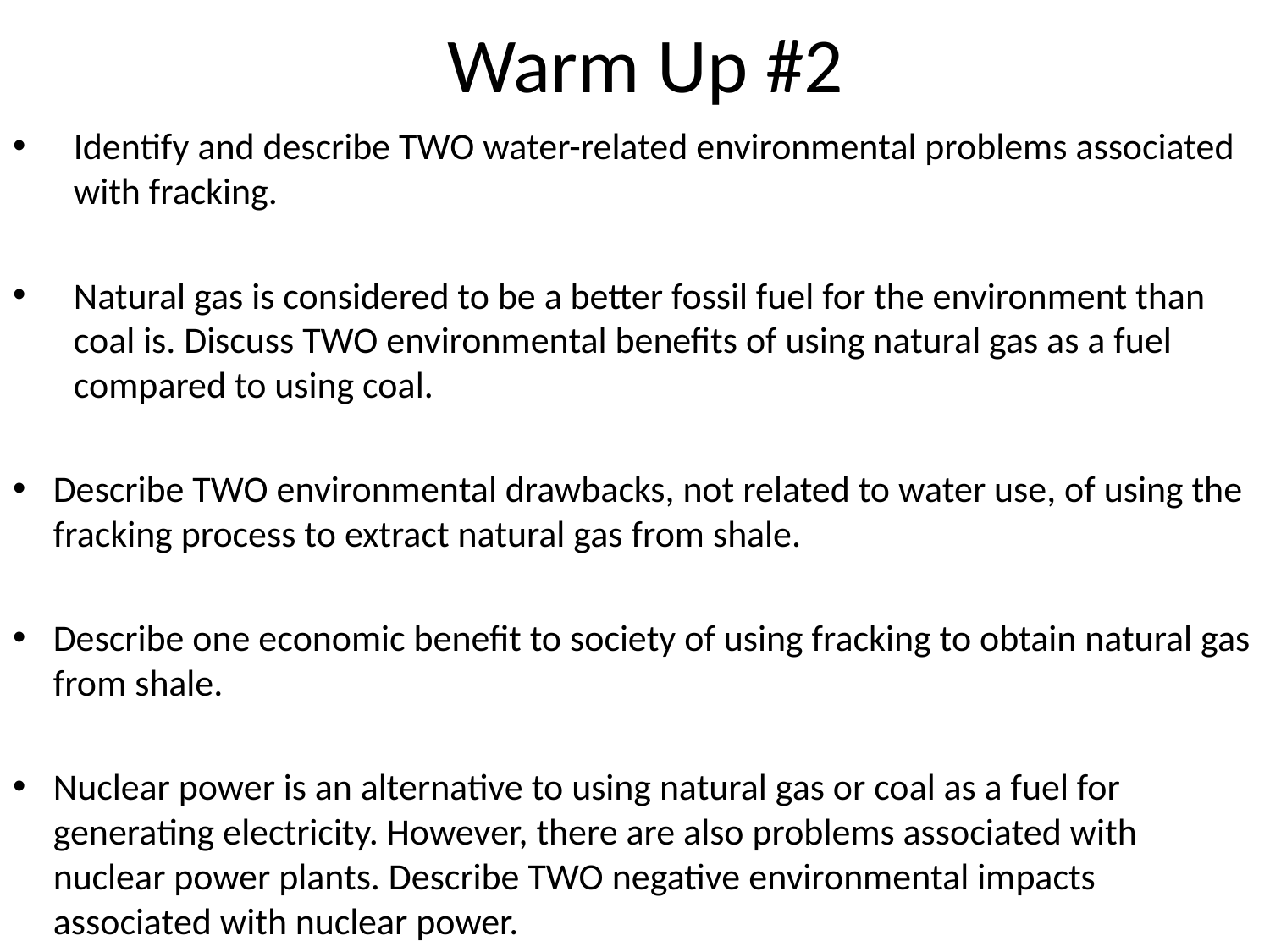

# Warm Up #2
Identify and describe TWO water-related environmental problems associated with fracking.

Natural gas is considered to be a better fossil fuel for the environment than coal is. Discuss TWO environmental benefits of using natural gas as a fuel compared to using coal.

Describe TWO environmental drawbacks, not related to water use, of using the fracking process to extract natural gas from shale.

Describe one economic benefit to society of using fracking to obtain natural gas from shale.

Nuclear power is an alternative to using natural gas or coal as a fuel for generating electricity. However, there are also problems associated with nuclear power plants. Describe TWO negative environmental impacts associated with nuclear power.